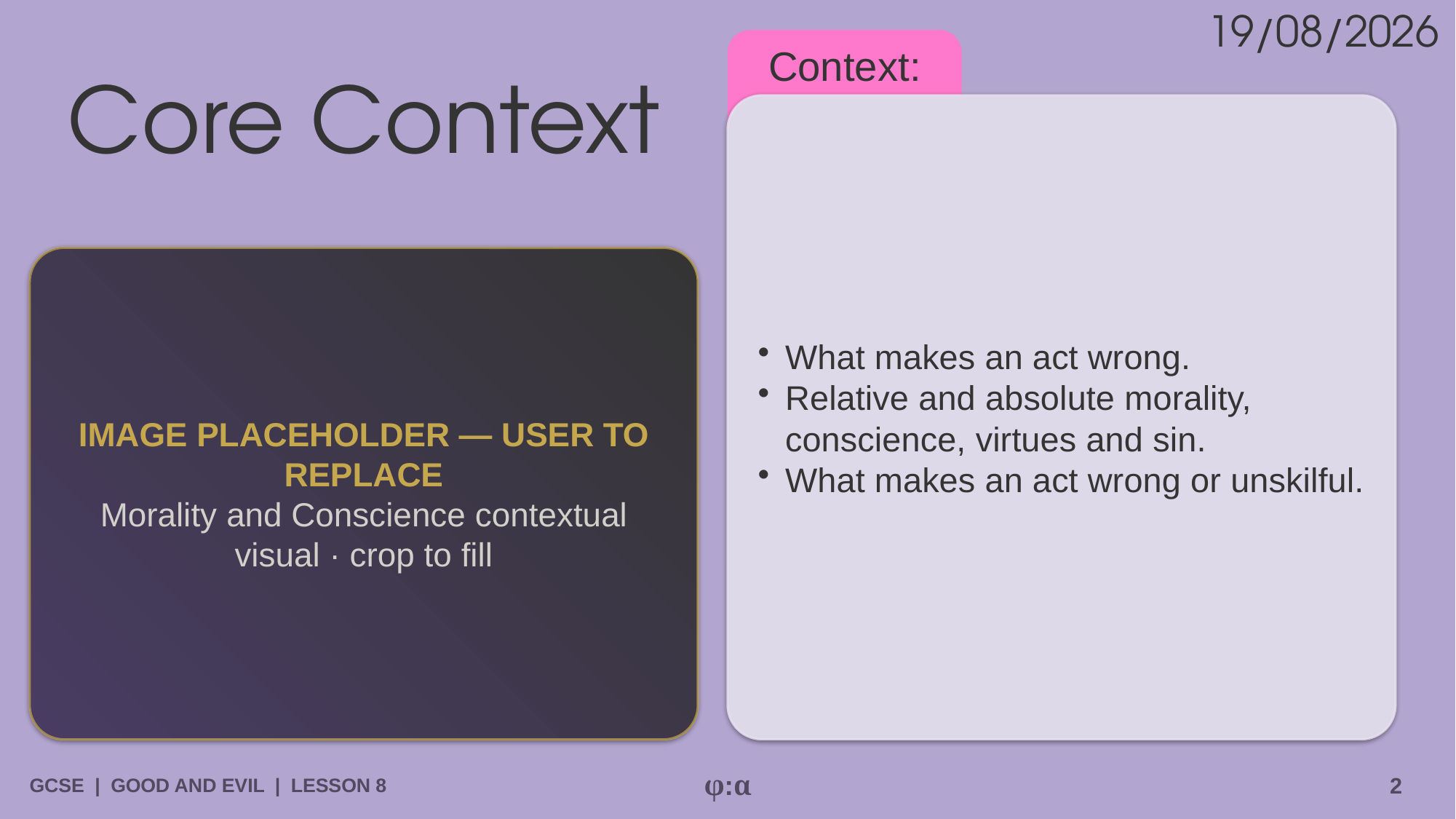

19/08/2026
# Core Context
Context:
​What makes an act wrong.
​Relative and absolute morality, conscience, virtues and sin.
​What makes an act wrong or unskilful.
IMAGE PLACEHOLDER — USER TO REPLACE
Morality and Conscience contextual visual · crop to fill
GCSE  |  GOOD AND EVIL  |  LESSON 8
φ:α
2